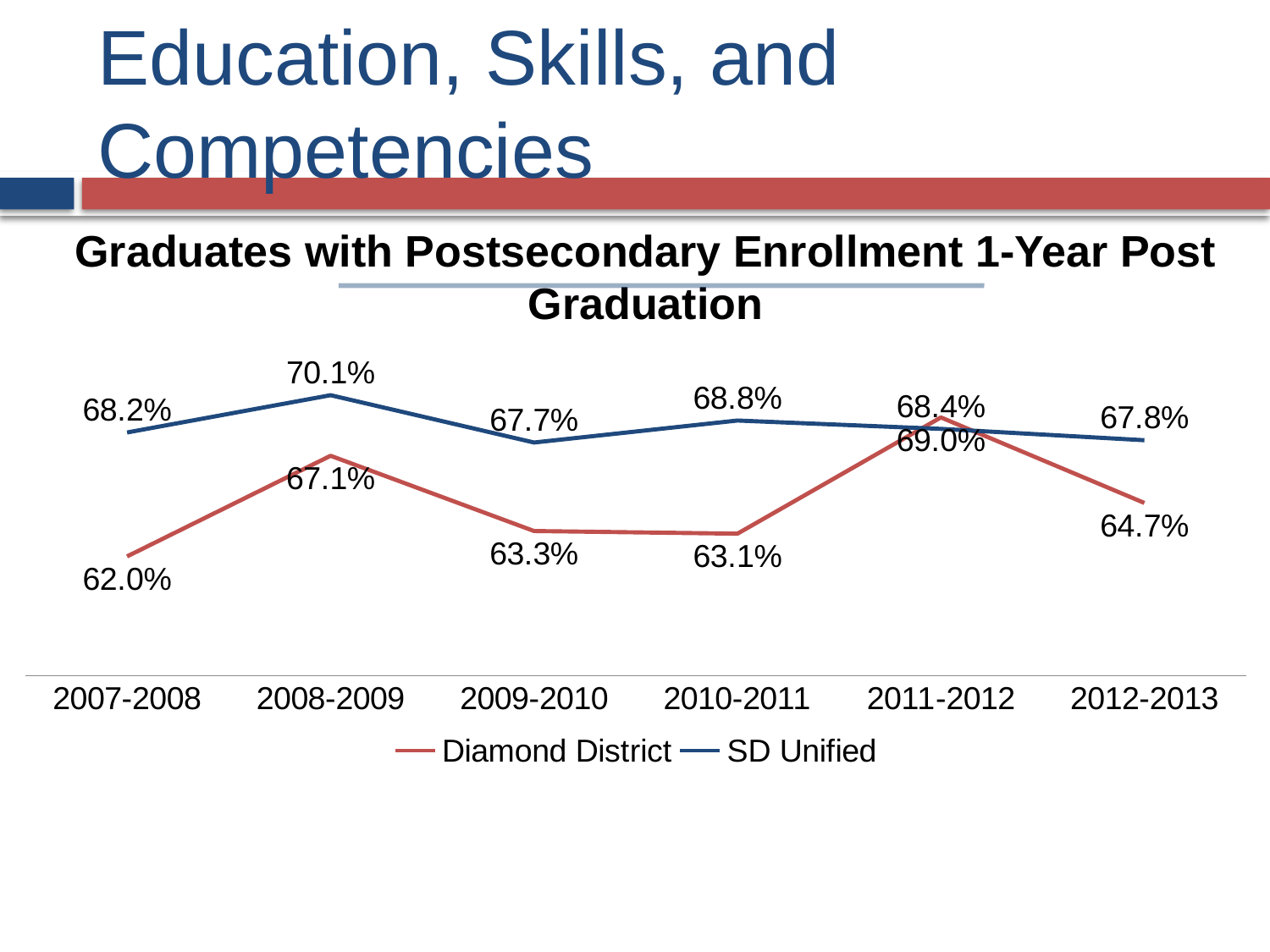

# Education, Skills, and Competencies
Graduates with Postsecondary Enrollment 1-Year Post Graduation

### Chart

| Category | Diamond District | SD Unified |
|---|---|---|
| 2007-2008 | 0.62 | 0.682349545388945 |
| 2008-2009 | 0.670634920634921 | 0.701110162254483 |
| 2009-2010 | 0.632768361581921 | 0.677306397306397 |
| 2010-2011 | 0.631443298969072 | 0.688351183392834 |
| 2011-2012 | 0.689922480620155 | 0.684162423292858 |
| 2012-2013 | 0.646900269541779 | 0.678461538461538 |